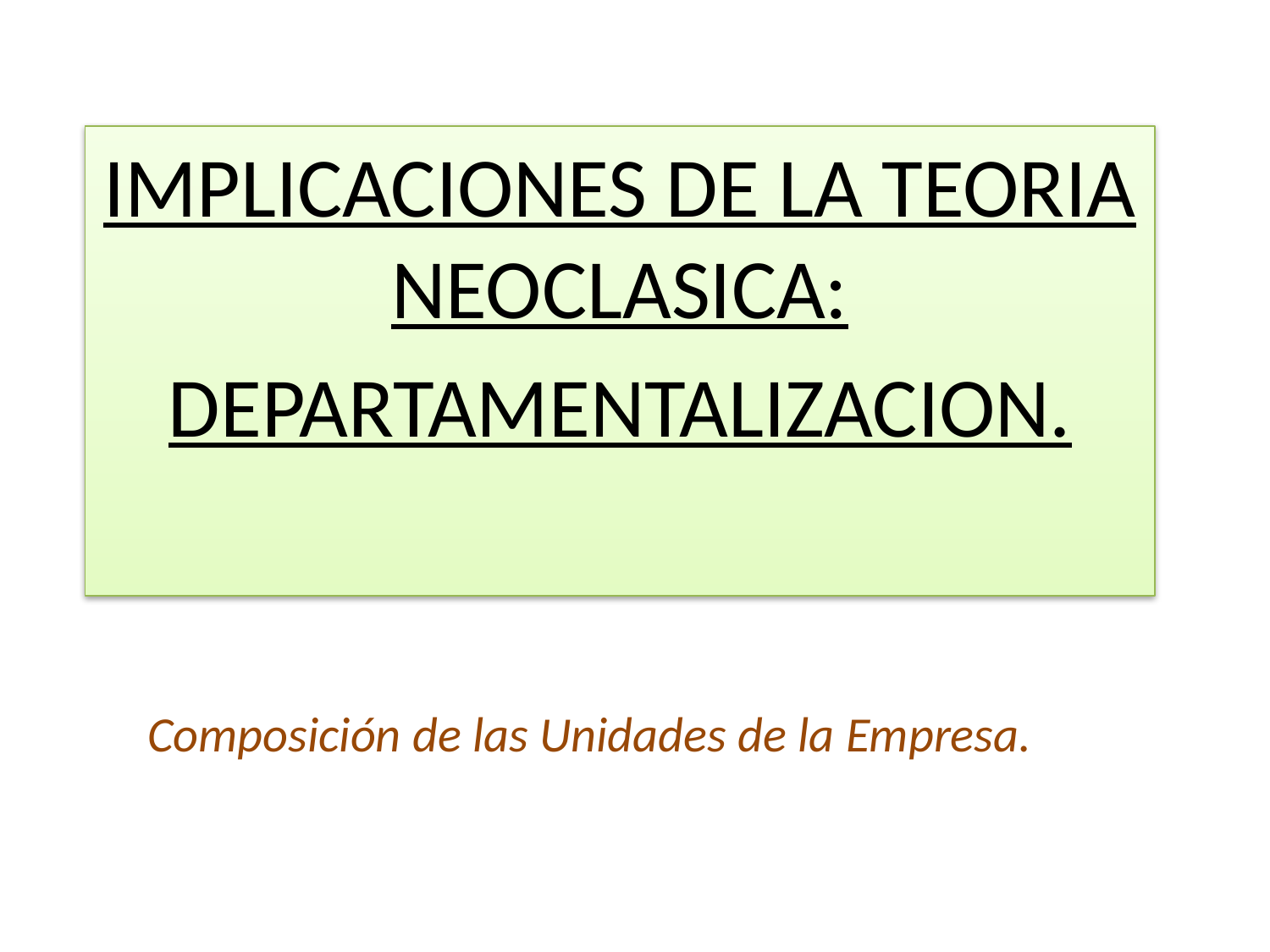

#
IMPLICACIONES DE LA TEORIA NEOCLASICA:
DEPARTAMENTALIZACION.
Composición de las Unidades de la Empresa.